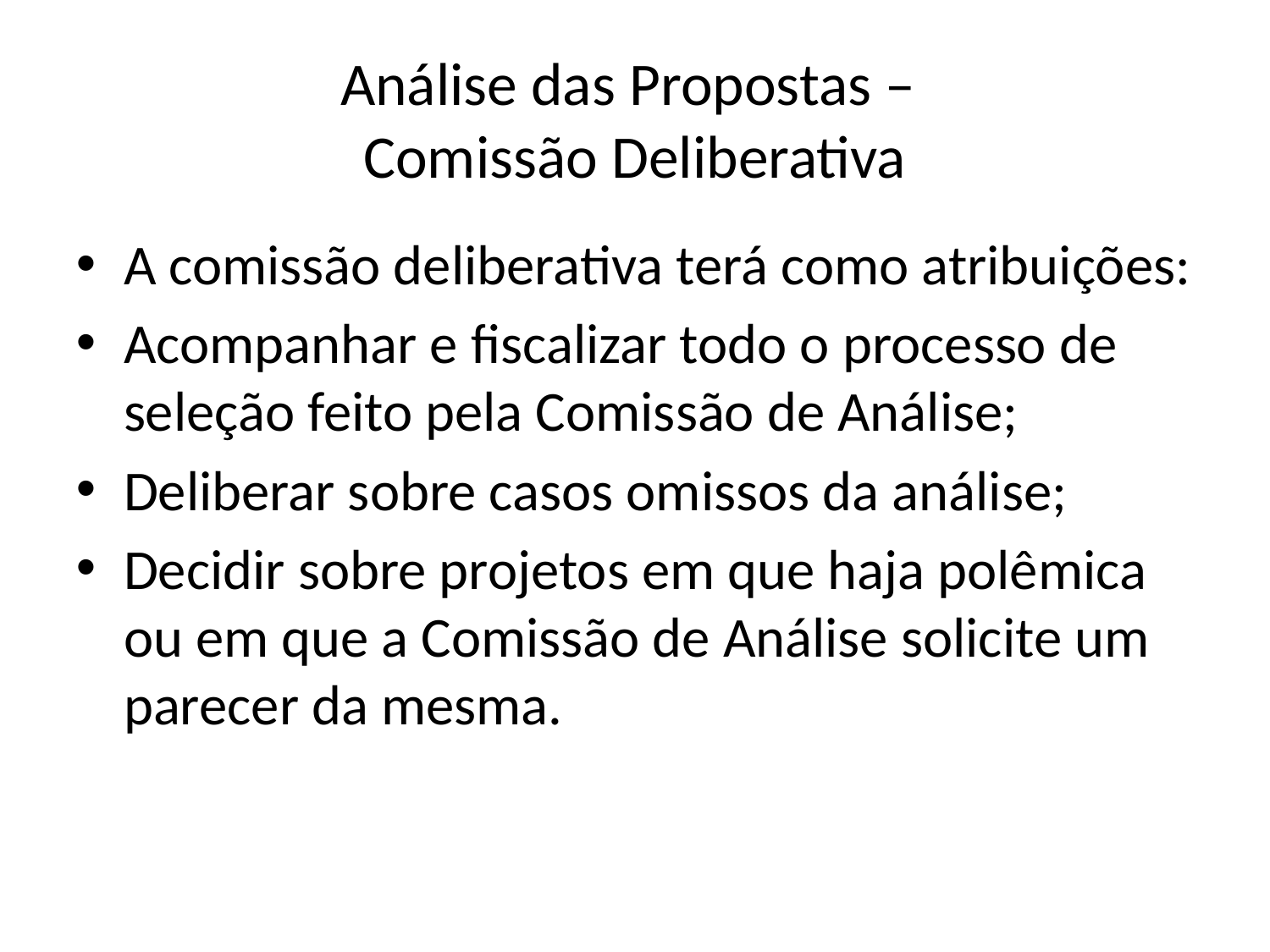

Análise das Propostas –
Comissão Deliberativa
A comissão deliberativa terá como atribuições:
Acompanhar e fiscalizar todo o processo de seleção feito pela Comissão de Análise;
Deliberar sobre casos omissos da análise;
Decidir sobre projetos em que haja polêmica ou em que a Comissão de Análise solicite um parecer da mesma.